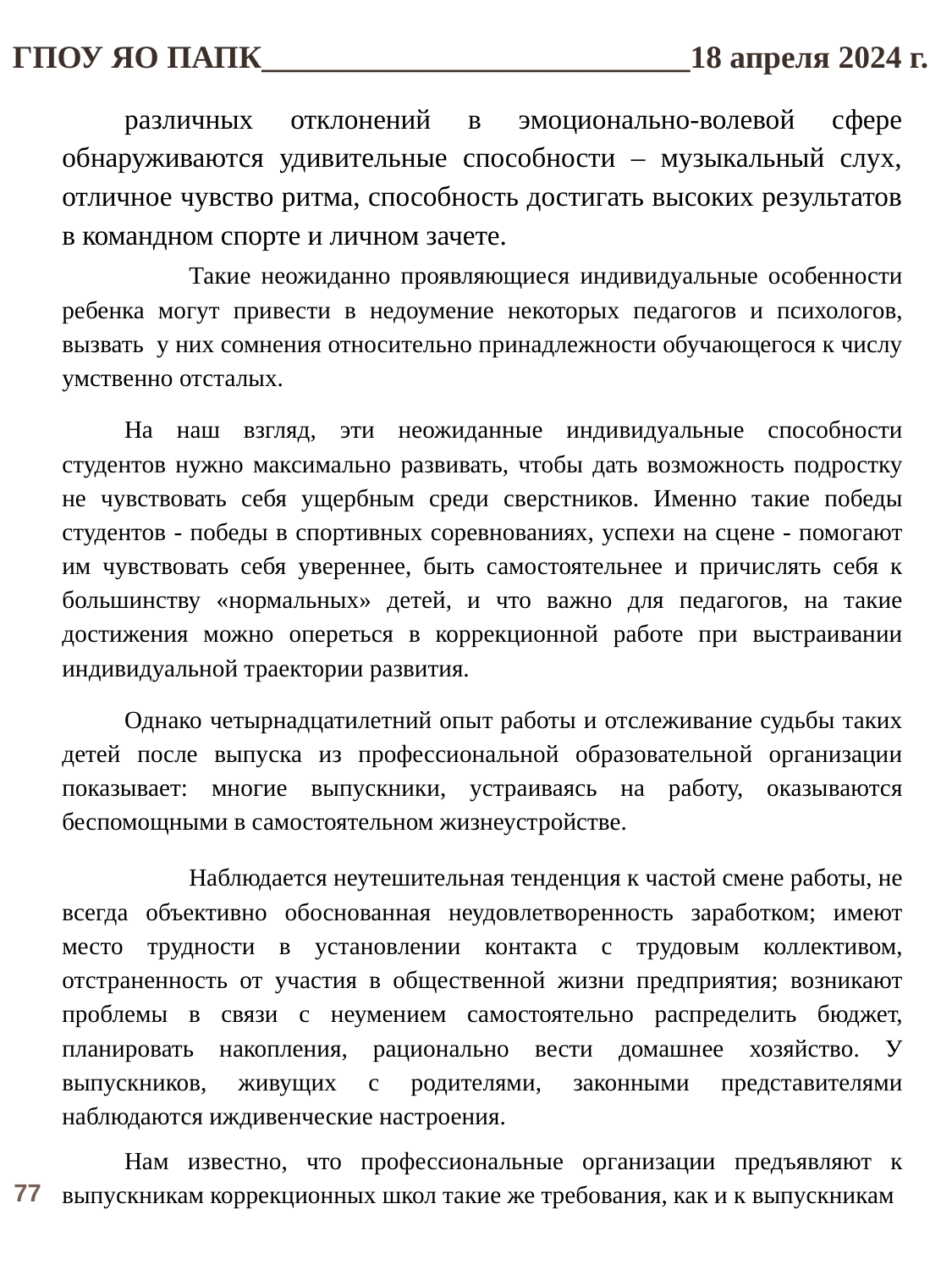

ГПОУ ЯО ПАПК___________________________18 апреля 2024 г.
различных отклонений в эмоционально-волевой сфере обнаруживаются удивительные способности – музыкальный слух, отличное чувство ритма, способность достигать высоких результатов в командном спорте и личном зачете.
	Такие неожиданно проявляющиеся индивидуальные особенности ребенка могут привести в недоумение некоторых педагогов и психологов, вызвать  у них сомнения относительно принадлежности обучающегося к числу умственно отсталых.
На наш взгляд, эти неожиданные индивидуальные способности студентов нужно максимально развивать, чтобы дать возможность подростку не чувствовать себя ущербным среди сверстников. Именно такие победы студентов - победы в спортивных соревнованиях, успехи на сцене - помогают им чувствовать себя увереннее, быть самостоятельнее и причислять себя к большинству «нормальных» детей, и что важно для педагогов, на такие достижения можно опереться в коррекционной работе при выстраивании индивидуальной траектории развития.
Однако четырнадцатилетний опыт работы и отслеживание судьбы таких детей после выпуска из профессиональной образовательной организации показывает: многие выпускники, устраиваясь на работу, оказываются беспомощными в самостоятельном жизнеустройстве.
	Наблюдается неутешительная тенденция к частой смене работы, не всегда объективно обоснованная неудовлетворенность заработком; имеют место трудности в установлении контакта с трудовым коллективом, отстраненность от участия в общественной жизни предприятия; возникают проблемы в связи с неумением самостоятельно распределить бюджет, планировать накопления, рационально вести домашнее хозяйство. У выпускников, живущих с родителями, законными представителями наблюдаются иждивенческие настроения.
Нам известно, что профессиональные организации предъявляют к выпускникам коррекционных школ такие же требования, как и к выпускникам
77